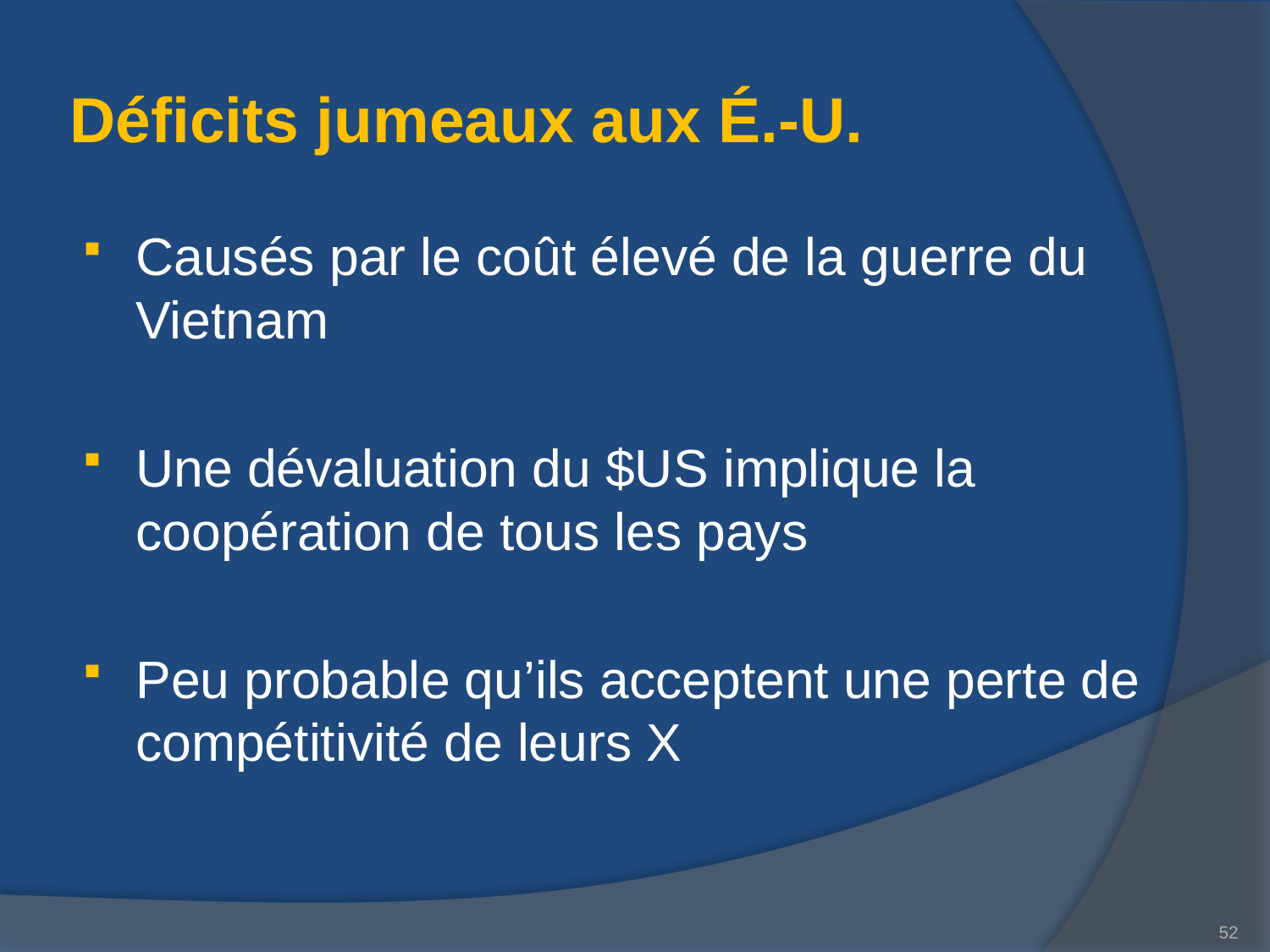

# Déficits jumeaux aux É.-U.
Causés par le coût élevé de la guerre du Vietnam

Une dévaluation du $US implique la coopération de tous les pays

Peu probable qu’ils acceptent une perte de compétitivité de leurs X
52